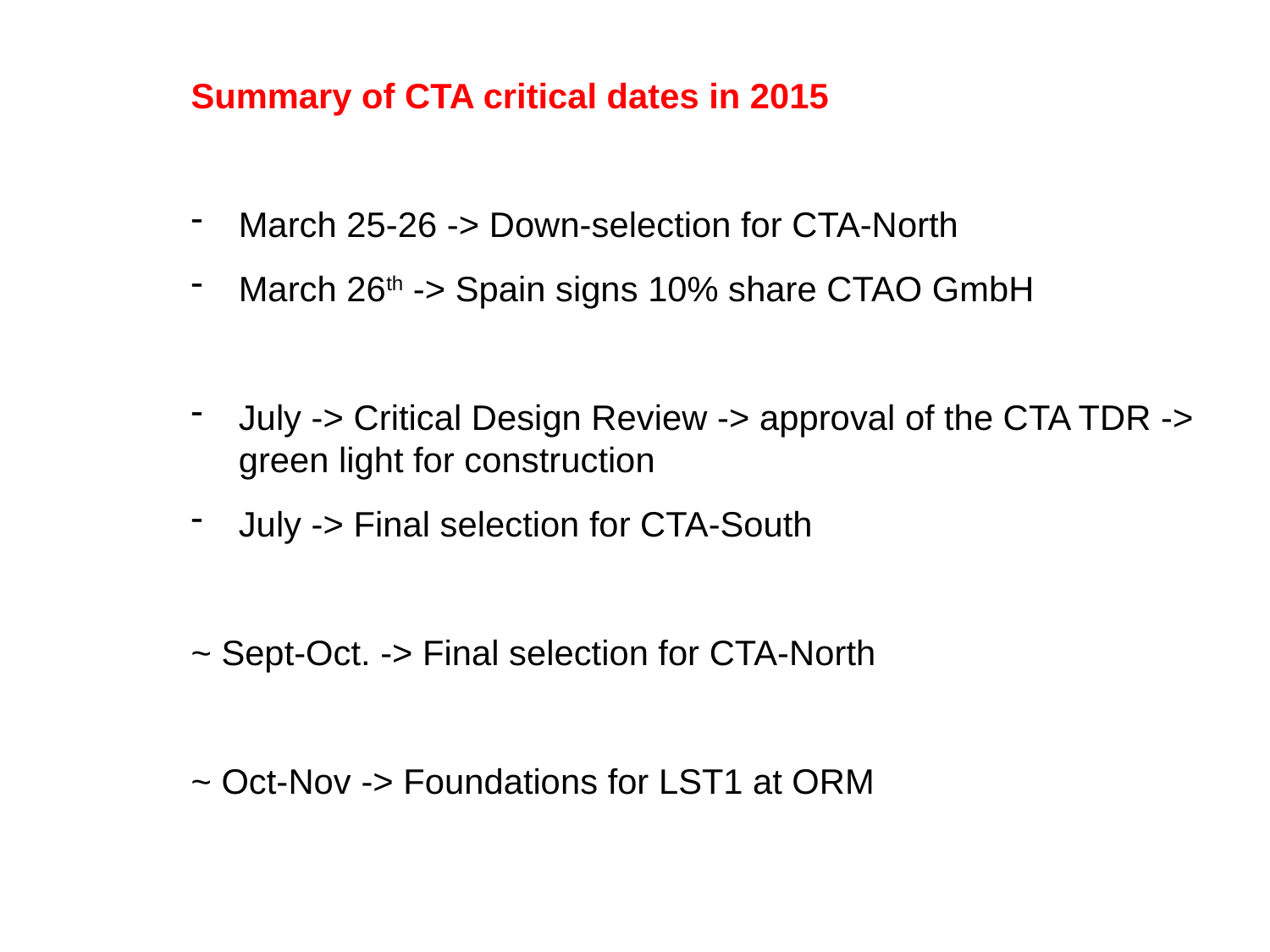

Summary of CTA critical dates in 2015

March 25-26 -> Down-selection for CTA-North
March 26th -> Spain signs 10% share CTAO GmbH

July -> Critical Design Review -> approval of the CTA TDR -> green light for construction
July -> Final selection for CTA-South

~ Sept-Oct. -> Final selection for CTA-North

~ Oct-Nov -> Foundations for LST1 at ORM